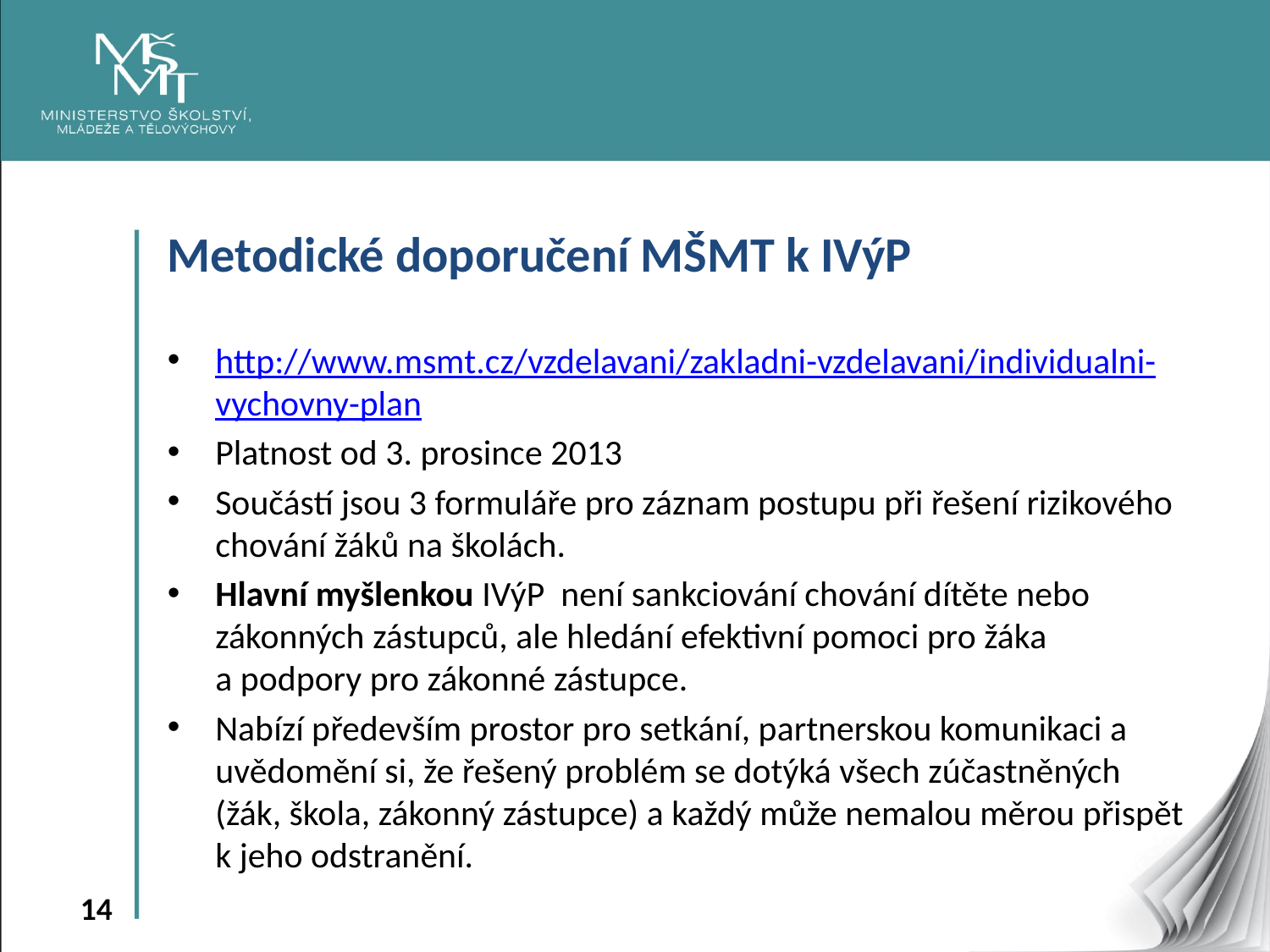

Metodické doporučení MŠMT k IVýP

http://www.msmt.cz/vzdelavani/zakladni-vzdelavani/individualni-vychovny-plan
Platnost od 3. prosince 2013
Součástí jsou 3 formuláře pro záznam postupu při řešení rizikového chování žáků na školách.
Hlavní myšlenkou IVýP  není sankciování chování dítěte nebo zákonných zástupců, ale hledání efektivní pomoci pro žáka a podpory pro zákonné zástupce.
Nabízí především prostor pro setkání, partnerskou komunikaci a uvědomění si, že řešený problém se dotýká všech zúčastněných (žák, škola, zákonný zástupce) a každý může nemalou měrou přispět k jeho odstranění.